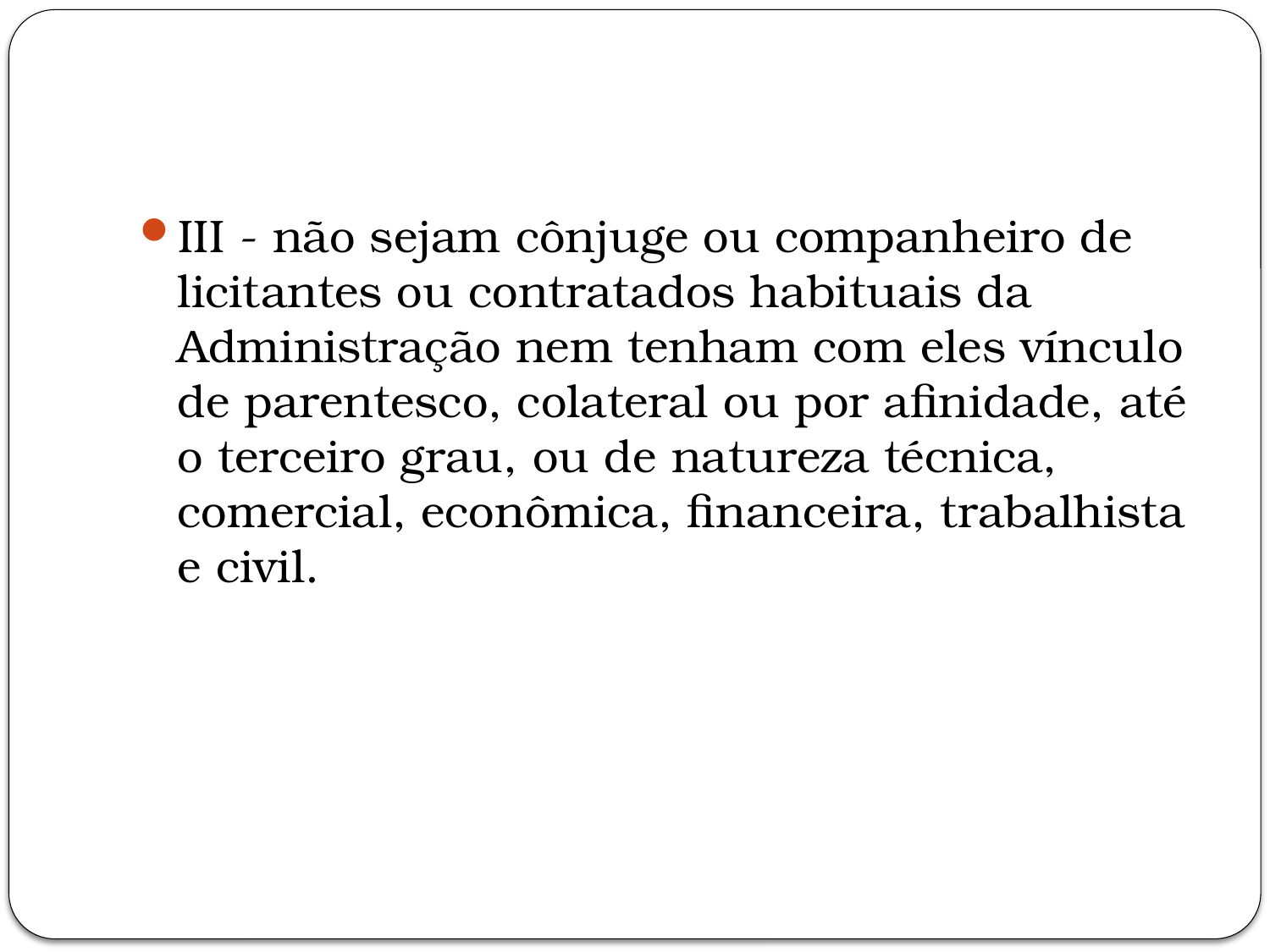

#
III - não sejam cônjuge ou companheiro de licitantes ou contratados habituais da Administração nem tenham com eles vínculo de parentesco, colateral ou por afinidade, até o terceiro grau, ou de natureza técnica, comercial, econômica, financeira, trabalhista e civil.